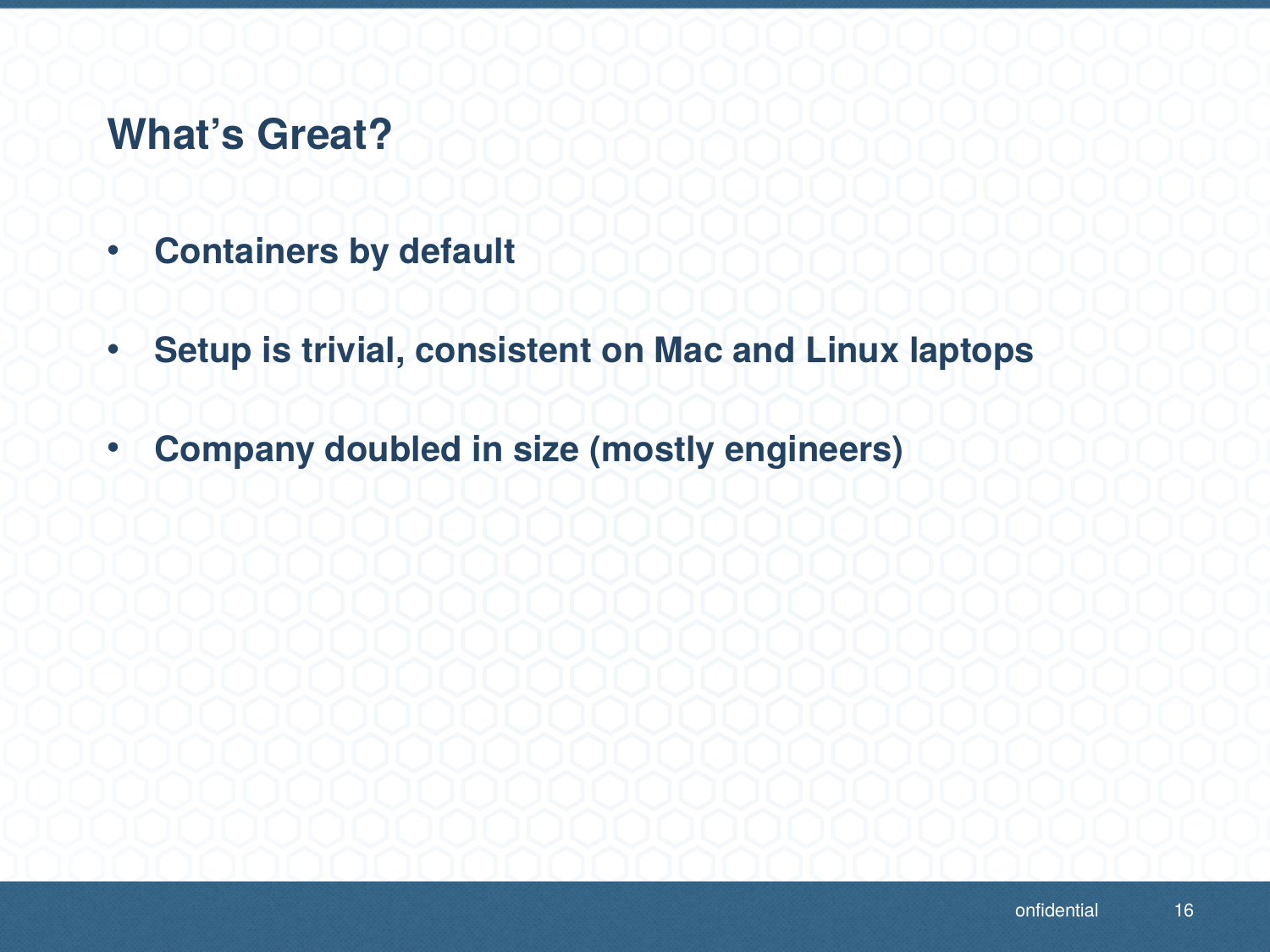

# What’s Great?
Containers by default

Setup is trivial, consistent on Mac and Linux laptops

Company doubled in size (mostly engineers)

onfidential
16